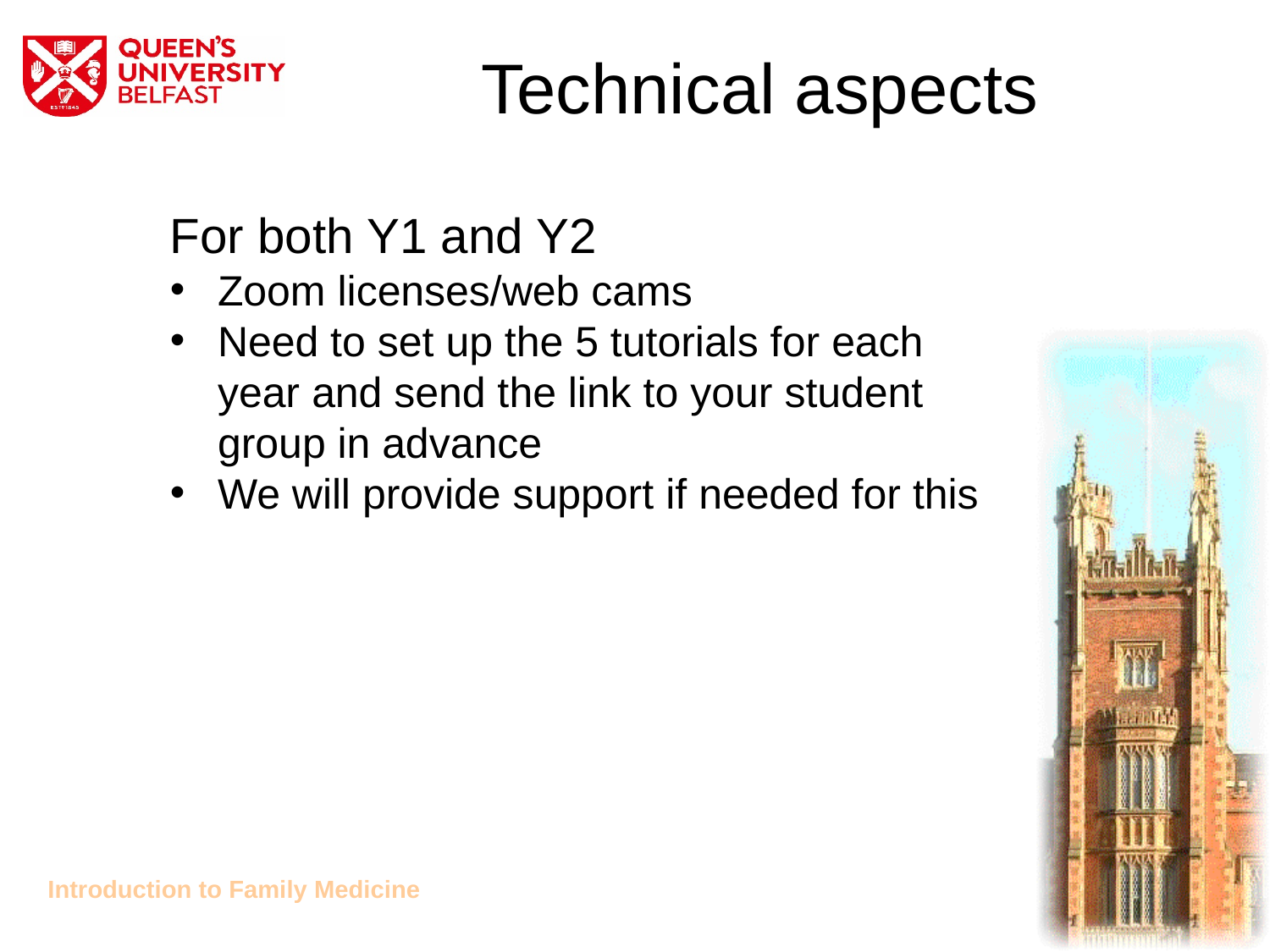

# Technical aspects
For both Y1 and Y2
Zoom licenses/web cams
Need to set up the 5 tutorials for each year and send the link to your student group in advance
We will provide support if needed for this

Introduction to Family Medicine